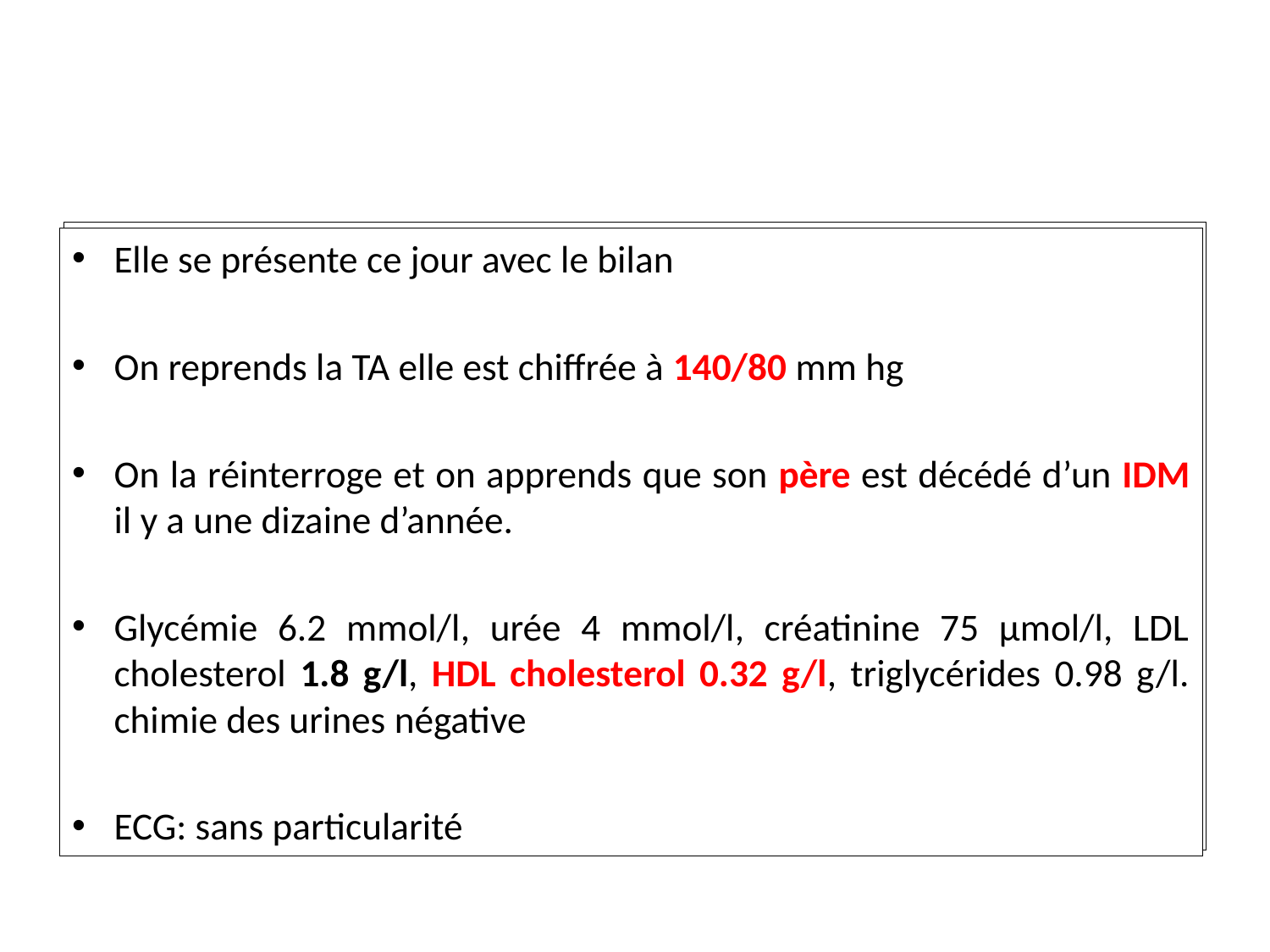

#
Elle se présente ce jour avec le bilan

On reprends la TA elle est chiffrée à 140/80 mm hg

On la réinterroge et on apprends que son père est décédé d’un IDM il y a une dizaine d’année.

Glycémie 6.2 mmol/l, urée 4 mmol/l, créatinine 75 µmol/l, LDL cholesterol 1.8 g/l, HDL cholesterol 0.32 g/l, triglycérides 0.98 g/l. chimie des urines négative

ECG: sans particularité

Elle se présente ce jour avec le bilan

On reprends la TA elle est chiffrée à 140/80 mm hg

On la réinterroge et on apprends que son père est décédé d’un IDM il y a une dizaine d’année.

Glycémie 6.2 mmol/l, urée 4 mmol/l, créatinine 75 µmol/l, LDL cholesterol 1.8 g/l, HDL cholesterol 0.32 g/l, triglycérides 0.98 g/l. chimie des urines négative

ECG: sans particularité